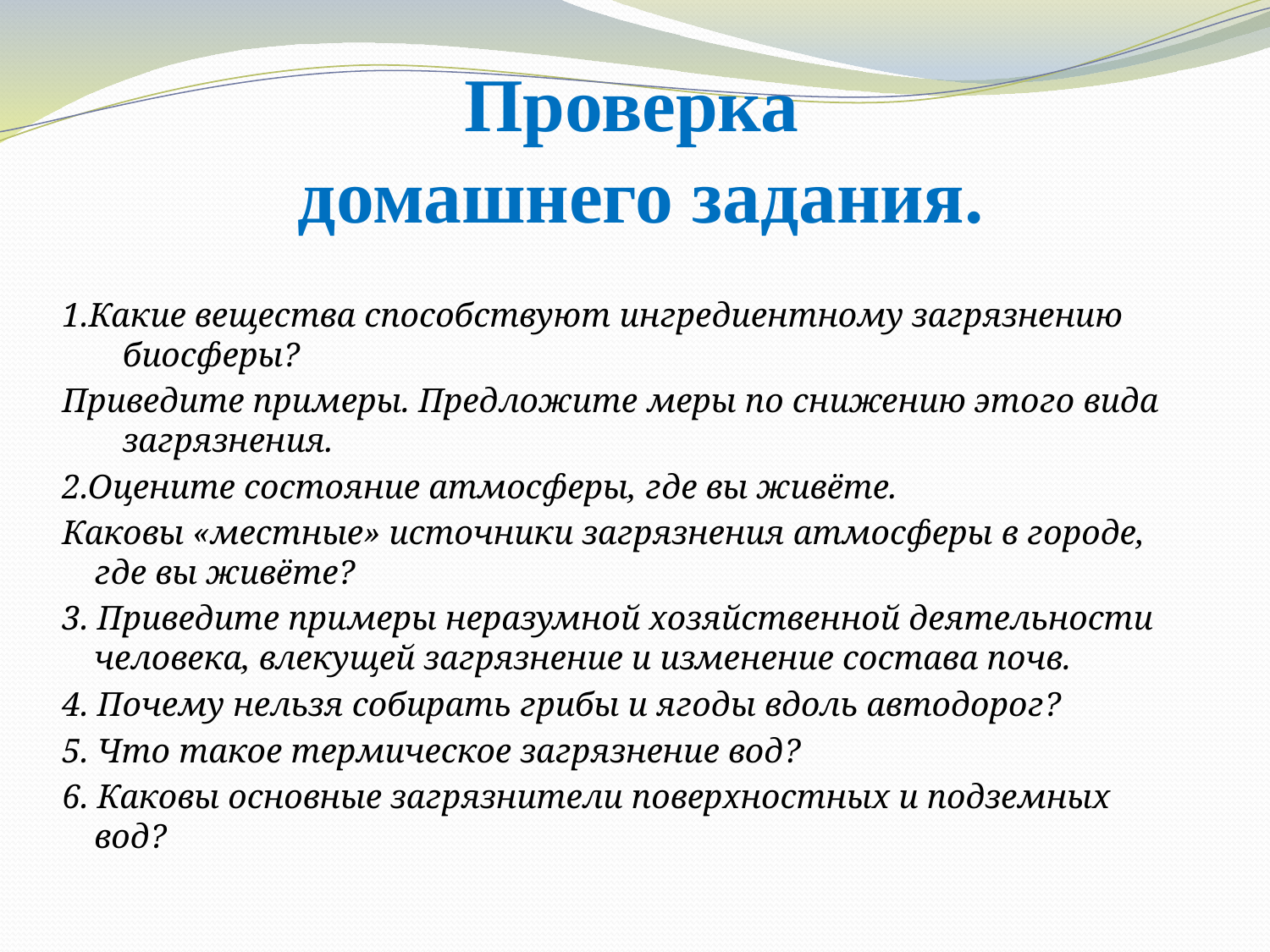

# Проверка домашнего задания.
1.Какие вещества способствуют ингредиентному загрязнению биосферы?
Приведите примеры. Предложите меры по снижению этого вида загрязнения.
2.Оцените состояние атмосферы, где вы живёте.
Каковы «местные» источники загрязнения атмосферы в городе, где вы живёте?
3. Приведите примеры неразумной хозяйственной деятельности человека, влекущей загрязнение и изменение состава почв.
4. Почему нельзя собирать грибы и ягоды вдоль автодорог?
5. Что такое термическое загрязнение вод?
6. Каковы основные загрязнители поверхностных и подземных вод?